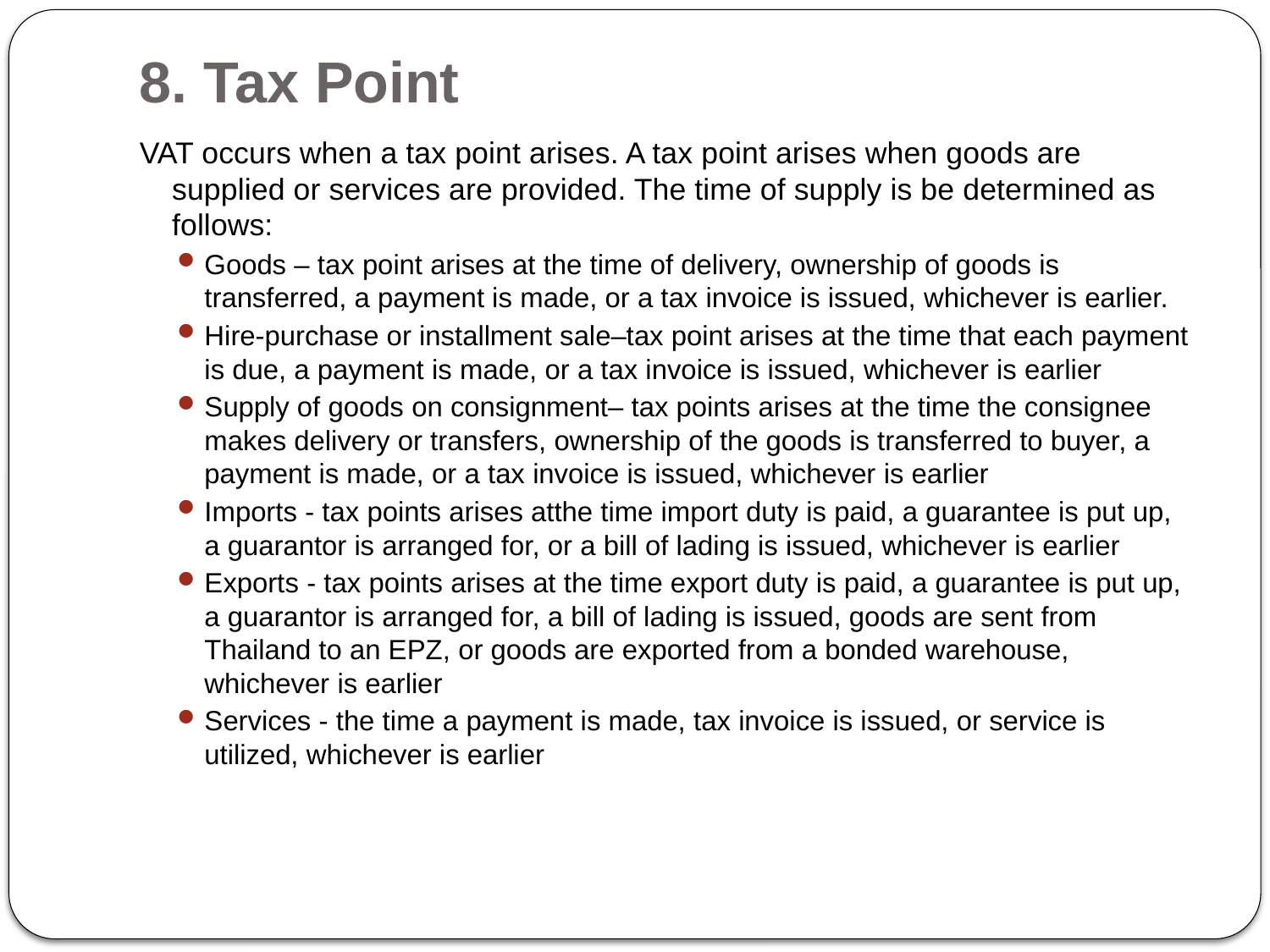

# 8. Tax Point
VAT occurs when a tax point arises. A tax point arises when goods are supplied or services are provided. The time of supply is be determined as follows:
Goods – tax point arises at the time of delivery, ownership of goods is transferred, a payment is made, or a tax invoice is issued, whichever is earlier.
Hire-purchase or installment sale–tax point arises at the time that each payment is due, a payment is made, or a tax invoice is issued, whichever is earlier
Supply of goods on consignment– tax points arises at the time the consignee makes delivery or transfers, ownership of the goods is transferred to buyer, a payment is made, or a tax invoice is issued, whichever is earlier
Imports - tax points arises atthe time import duty is paid, a guarantee is put up, a guarantor is arranged for, or a bill of lading is issued, whichever is earlier
Exports - tax points arises at the time export duty is paid, a guarantee is put up, a guarantor is arranged for, a bill of lading is issued, goods are sent from Thailand to an EPZ, or goods are exported from a bonded warehouse, whichever is earlier
Services - the time a payment is made, tax invoice is issued, or service is utilized, whichever is earlier